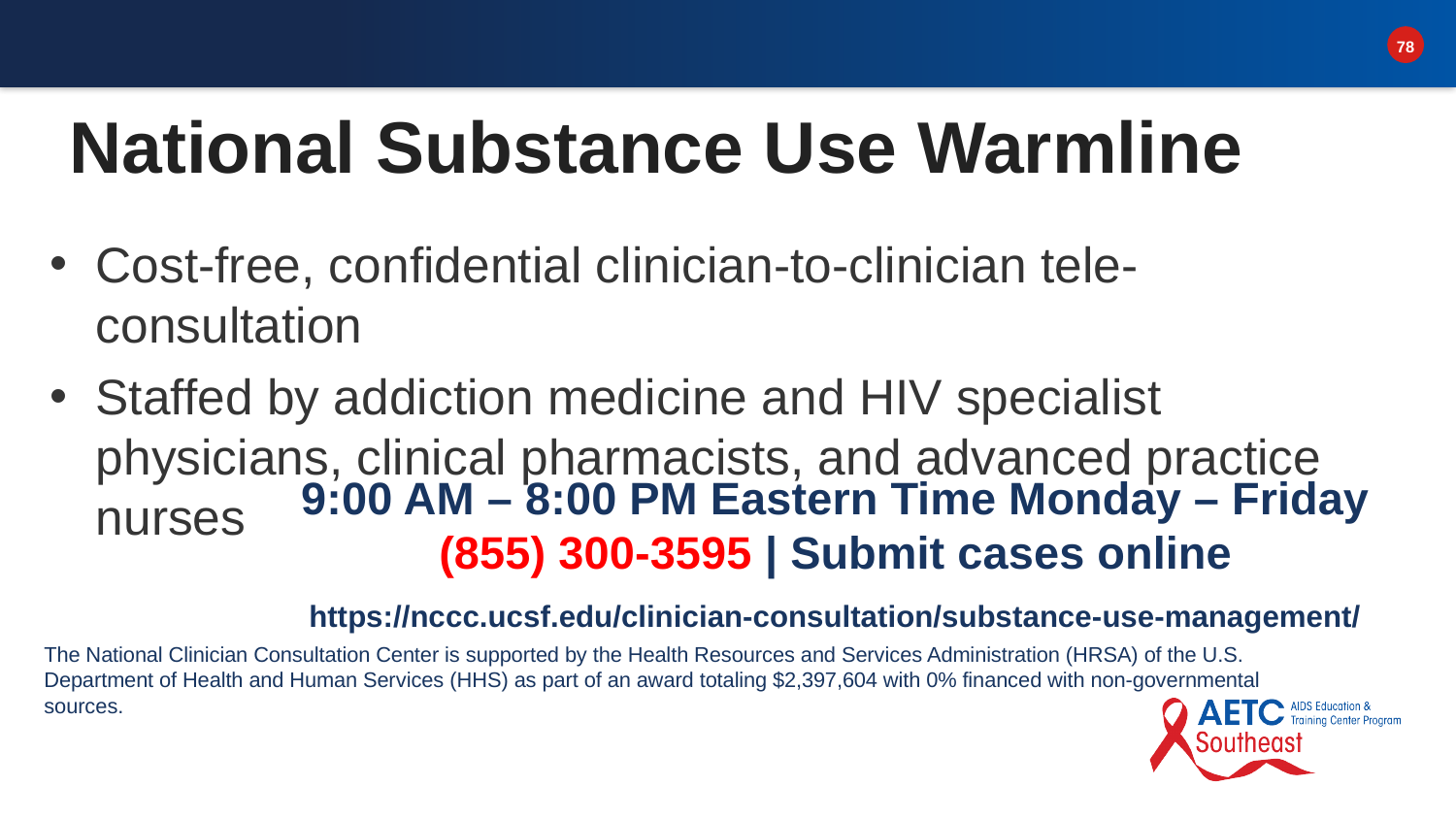

# National Substance Use Warmline
Cost-free, confidential clinician-to-clinician tele-consultation
Staffed by addiction medicine and HIV specialist physicians, clinical pharmacists, and advanced practice nurses
9:00 AM – 8:00 PM Eastern Time Monday – Friday
(855) 300-3595 | Submit cases online

https://nccc.ucsf.edu/clinician-consultation/substance-use-management/

The National Clinician Consultation Center is supported by the Health Resources and Services Administration (HRSA) of the U.S. Department of Health and Human Services (HHS) as part of an award totaling $2,397,604 with 0% financed with non-governmental sources.